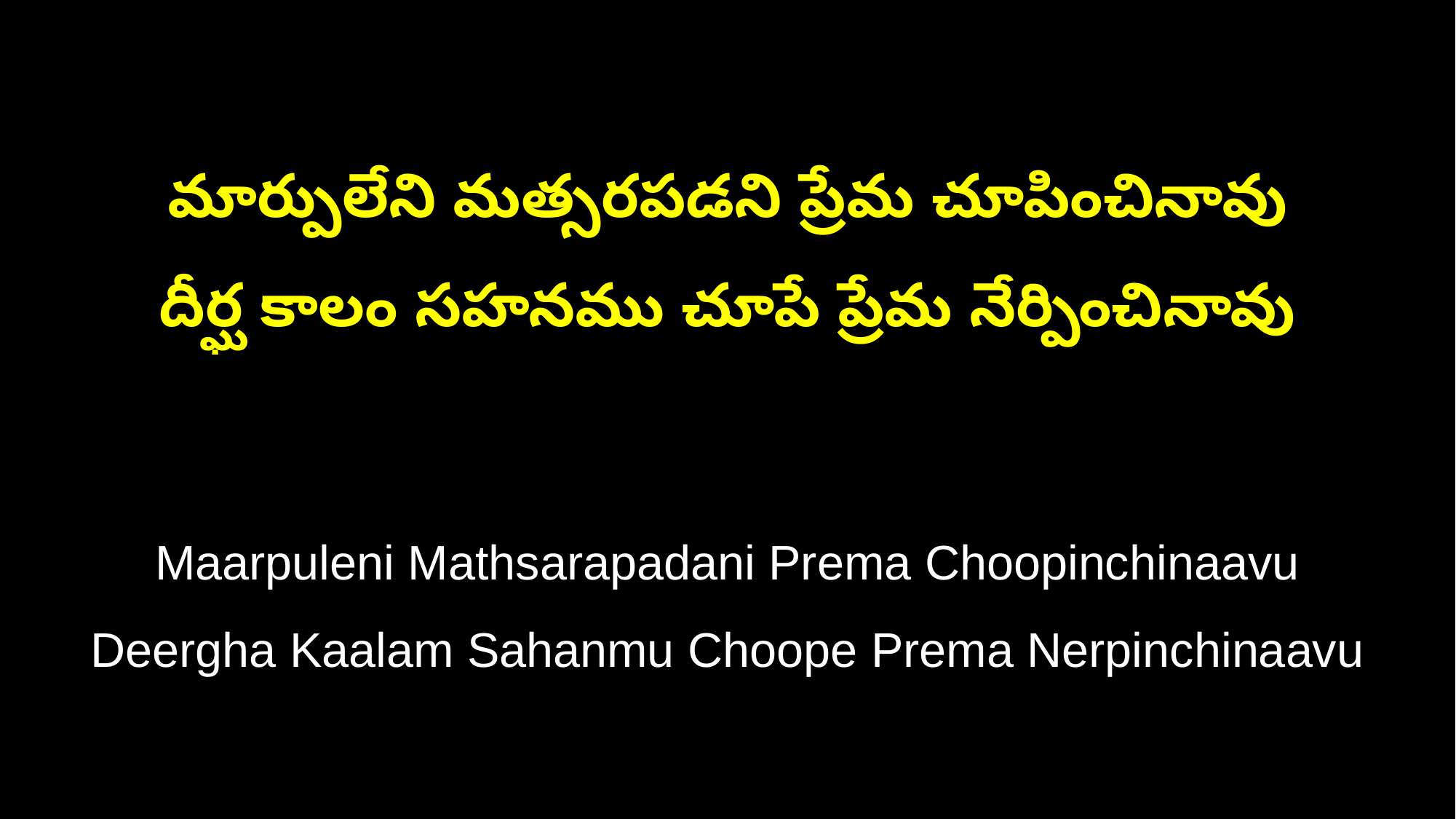

మార్పులేని మత్సరపడని ప్రేమ చూపించినావు
దీర్ఘ కాలం సహనము చూపే ప్రేమ నేర్పించినావు
Maarpuleni Mathsarapadani Prema Choopinchinaavu
Deergha Kaalam Sahanmu Choope Prema Nerpinchinaavu